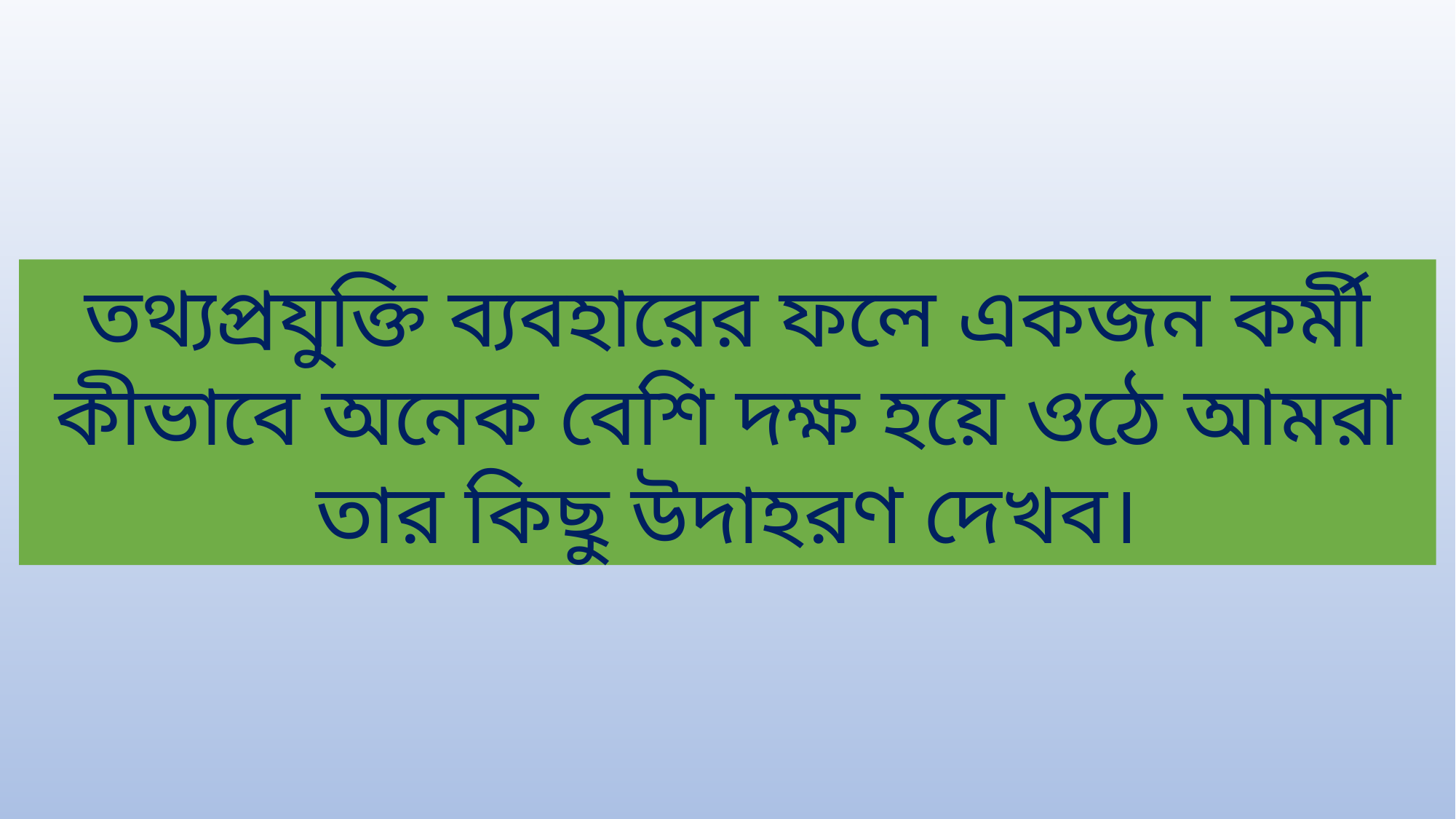

তথ্যপ্রযুক্তি ব্যবহারের ফলে একজন কর্মী কীভাবে অনেক বেশি দক্ষ হয়ে ওঠে আমরা তার কিছু উদাহরণ দেখব।